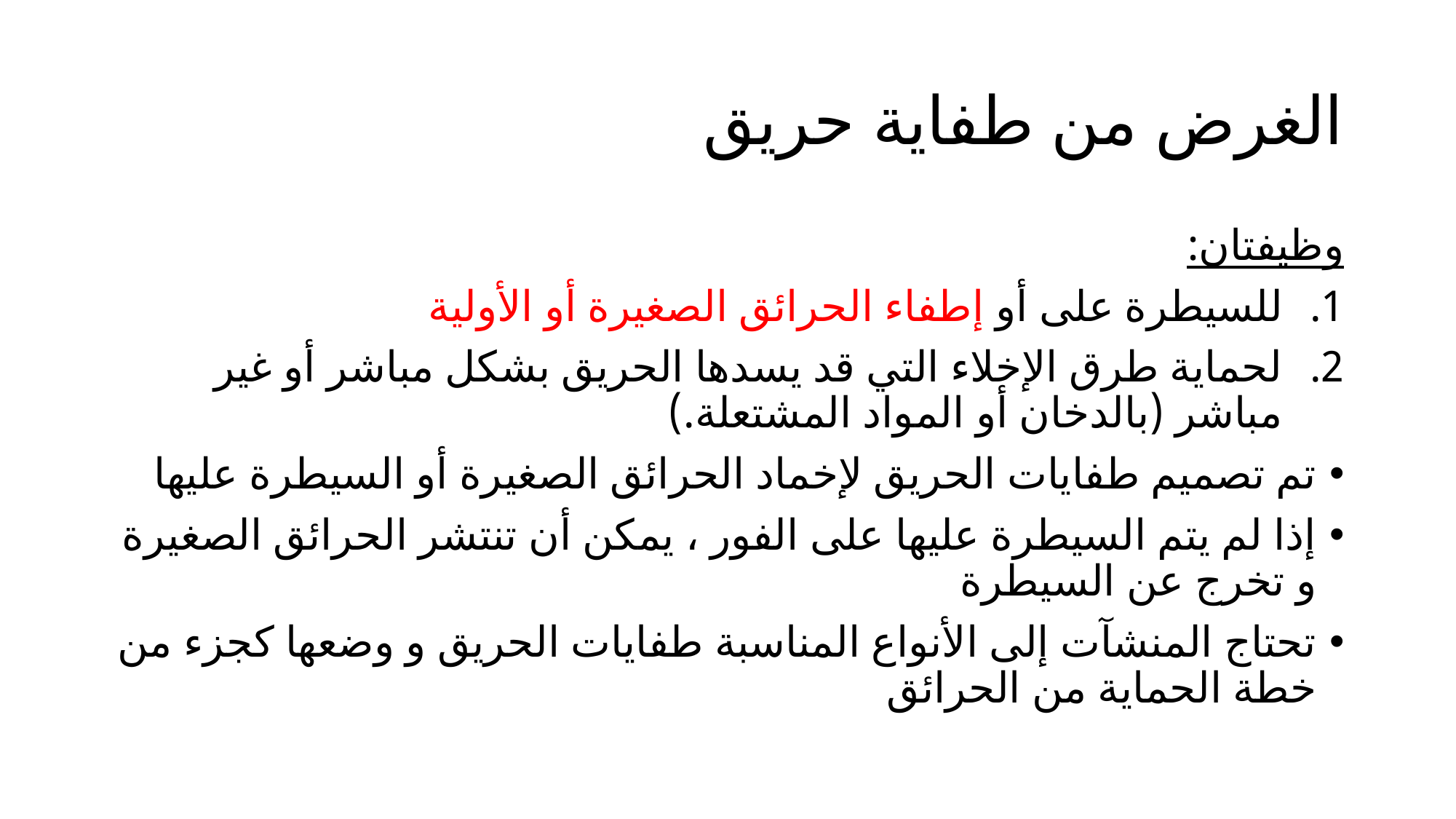

# الغرض من طفاية حريق
وظيفتان:
للسيطرة على أو إطفاء الحرائق الصغيرة أو الأولية
لحماية طرق الإخلاء التي قد يسدها الحريق بشكل مباشر أو غير مباشر (بالدخان أو المواد المشتعلة.)
تم تصميم طفايات الحريق لإخماد الحرائق الصغيرة أو السيطرة عليها
إذا لم يتم السيطرة عليها على الفور ، يمكن أن تنتشر الحرائق الصغيرة و تخرج عن السيطرة
تحتاج المنشآت إلى الأنواع المناسبة طفايات الحريق و وضعها كجزء من خطة الحماية من الحرائق